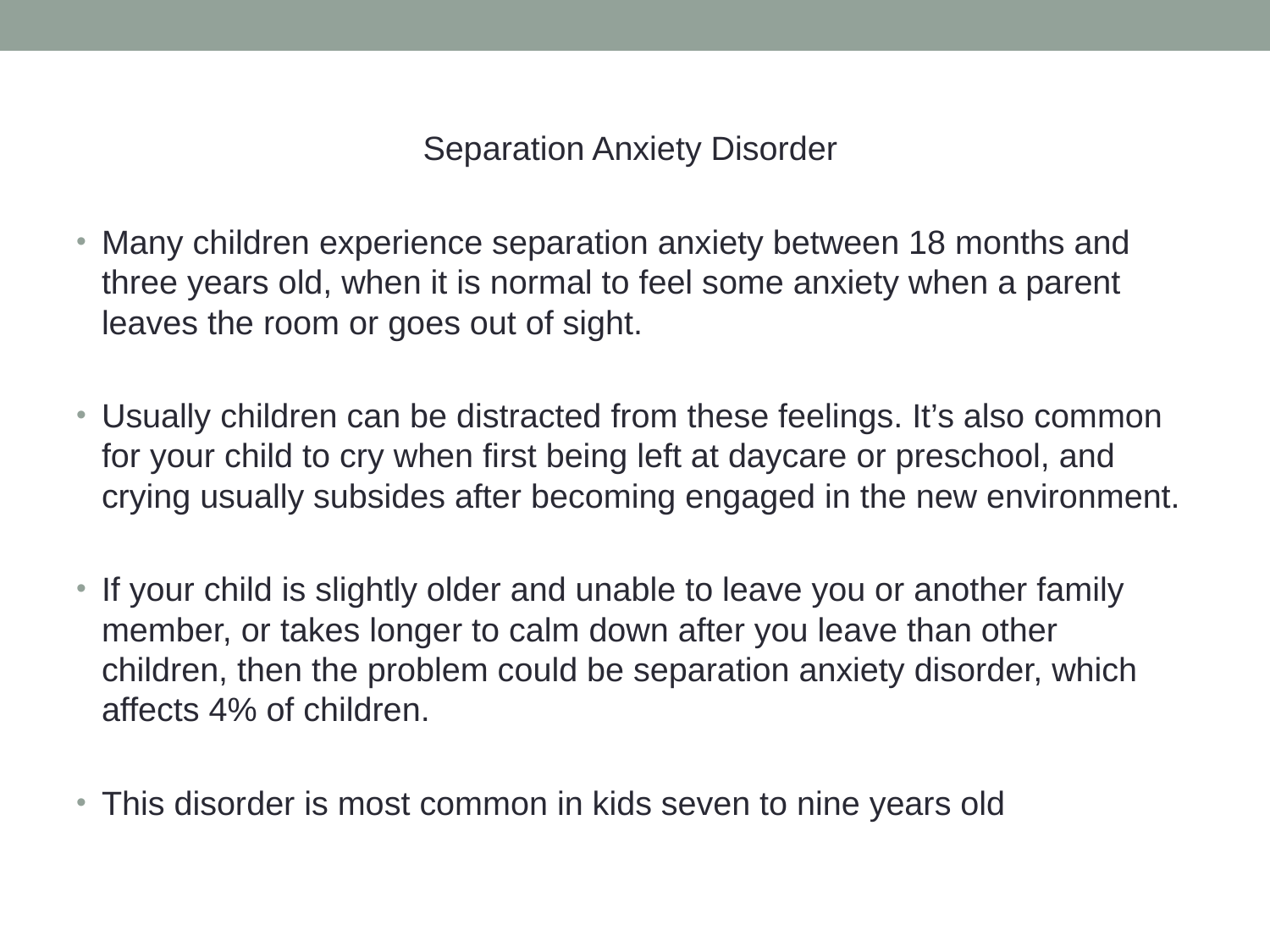

Separation Anxiety Disorder

Many children experience separation anxiety between 18 months and three years old, when it is normal to feel some anxiety when a parent leaves the room or goes out of sight.

Usually children can be distracted from these feelings. It’s also common for your child to cry when first being left at daycare or preschool, and crying usually subsides after becoming engaged in the new environment.

If your child is slightly older and unable to leave you or another family member, or takes longer to calm down after you leave than other children, then the problem could be separation anxiety disorder, which affects 4% of children.

This disorder is most common in kids seven to nine years old